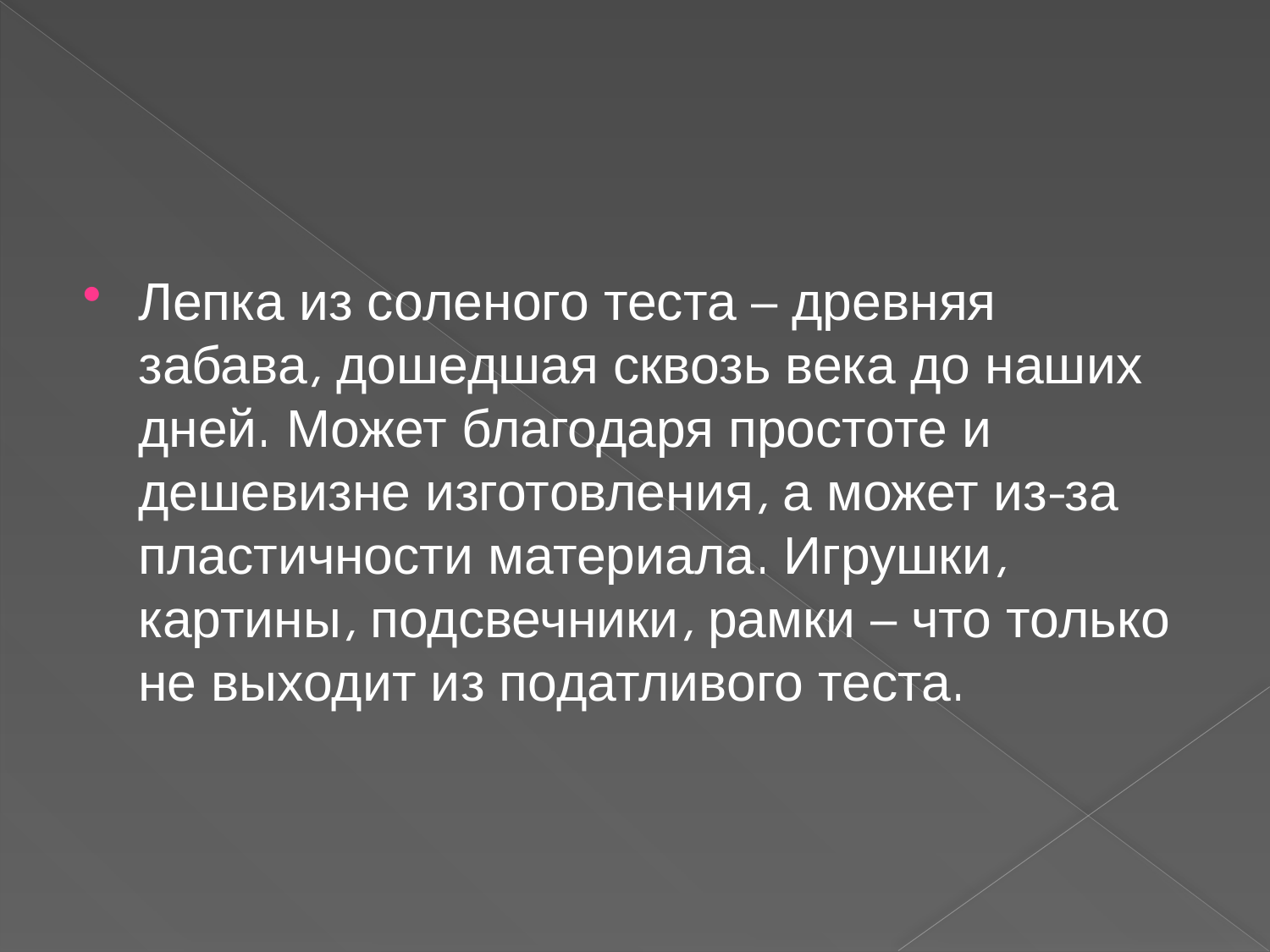

#
Лепка из соленого теста – древняя забава, дошедшая сквозь века до наших дней. Может благодаря простоте и дешевизне изготовления, а может из-за пластичности материала. Игрушки, картины, подсвечники, рамки – что только не выходит из податливого теста.